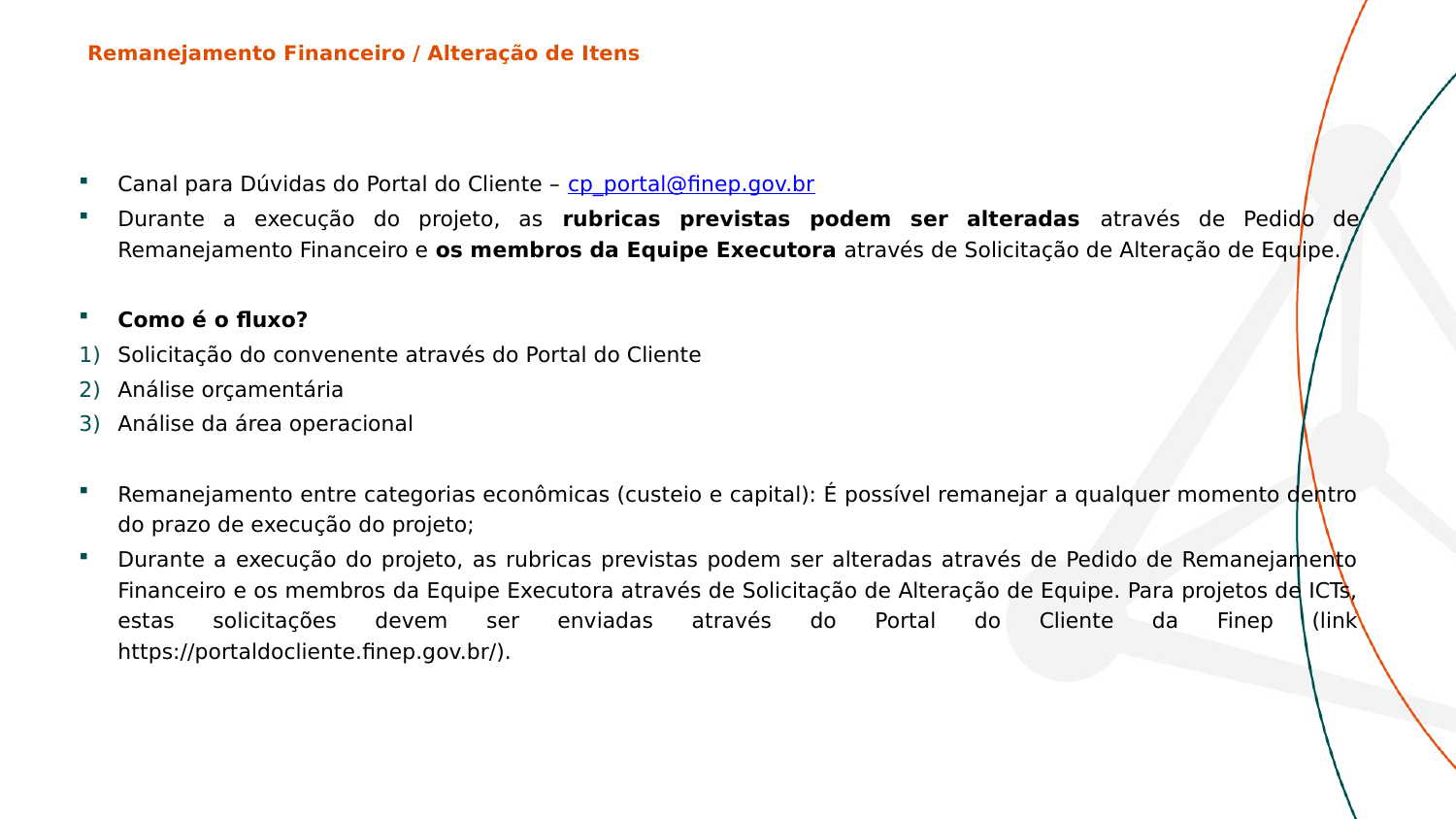

# Remanejamento Financeiro / Alteração de Itens
Canal para Dúvidas do Portal do Cliente – cp_portal@finep.gov.br
Durante a execução do projeto, as rubricas previstas podem ser alteradas através de Pedido de Remanejamento Financeiro e os membros da Equipe Executora através de Solicitação de Alteração de Equipe.

Como é o fluxo?
Solicitação do convenente através do Portal do Cliente
Análise orçamentária
Análise da área operacional

Remanejamento entre categorias econômicas (custeio e capital): É possível remanejar a qualquer momento dentro do prazo de execução do projeto;
Durante a execução do projeto, as rubricas previstas podem ser alteradas através de Pedido de Remanejamento Financeiro e os membros da Equipe Executora através de Solicitação de Alteração de Equipe. Para projetos de ICTs, estas solicitações devem ser enviadas através do Portal do Cliente da Finep (link https://portaldocliente.finep.gov.br/).